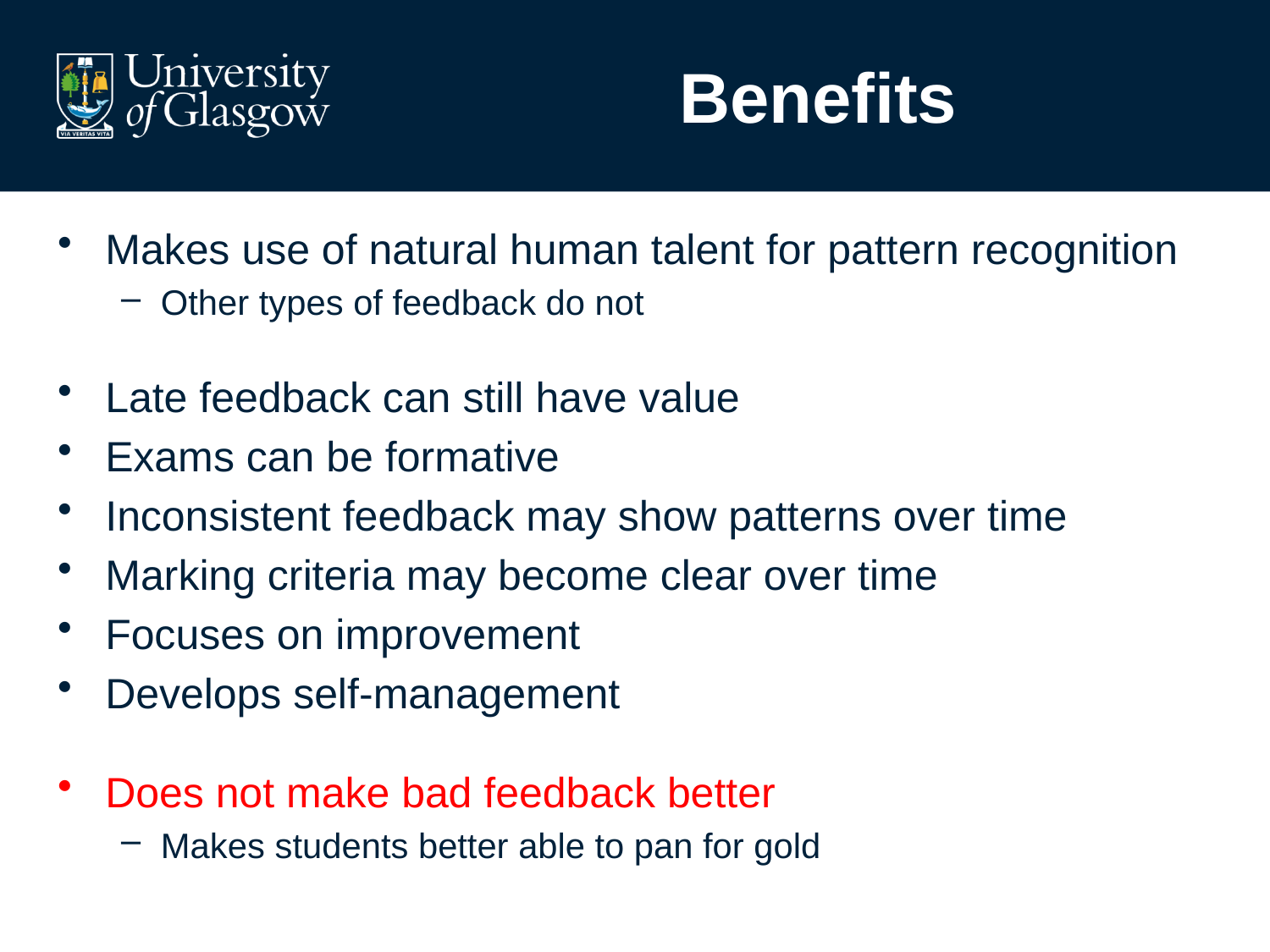

Benefits
Makes use of natural human talent for pattern recognition
Other types of feedback do not

Late feedback can still have value
Exams can be formative
Inconsistent feedback may show patterns over time
Marking criteria may become clear over time
Focuses on improvement
Develops self-management

Does not make bad feedback better
Makes students better able to pan for gold